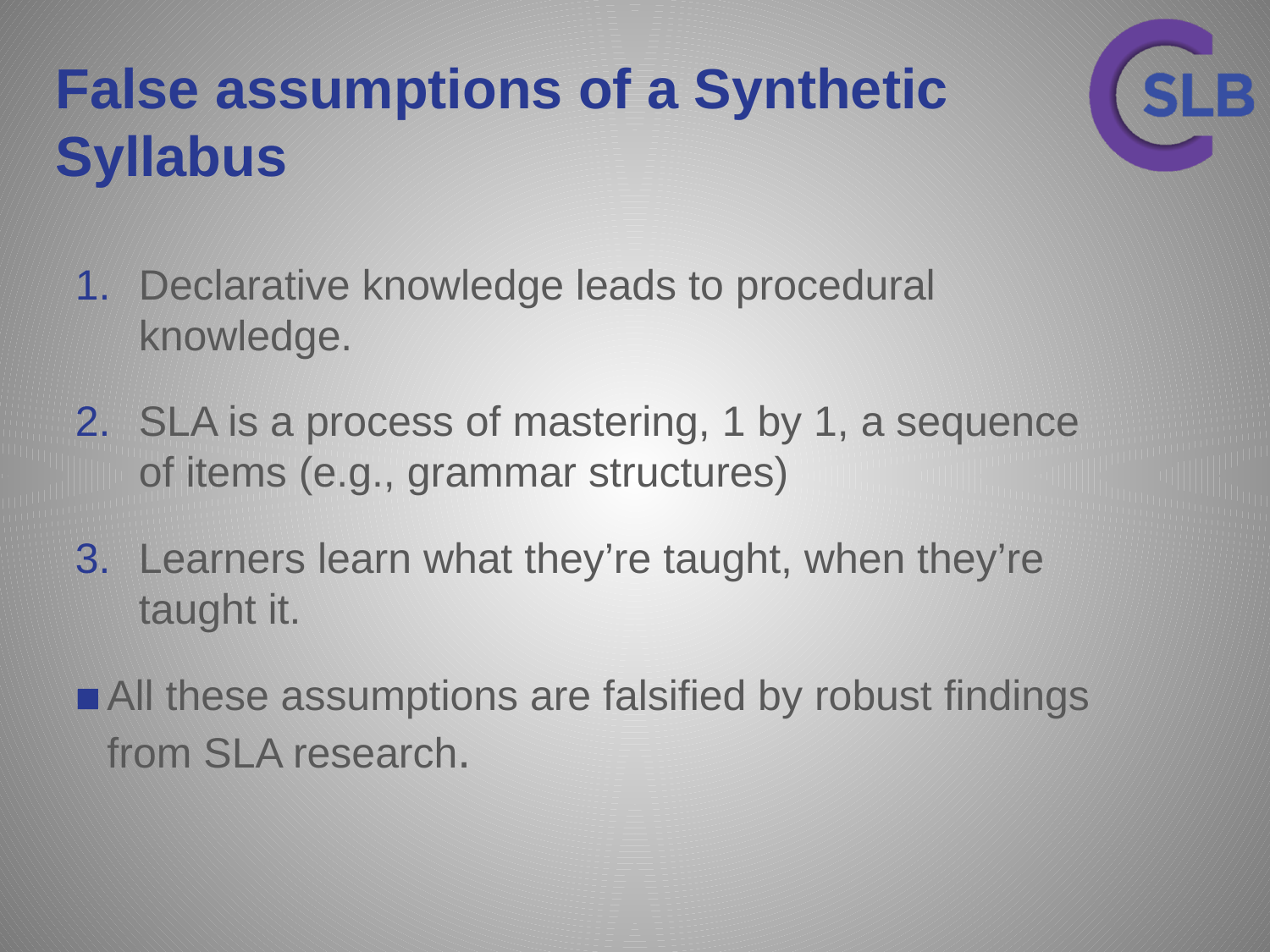

# False assumptions of a Synthetic Syllabus
Declarative knowledge leads to procedural knowledge.
SLA is a process of mastering, 1 by 1, a sequence of items (e.g., grammar structures)
Learners learn what they’re taught, when they’re taught it.
All these assumptions are falsified by robust findings from SLA research.